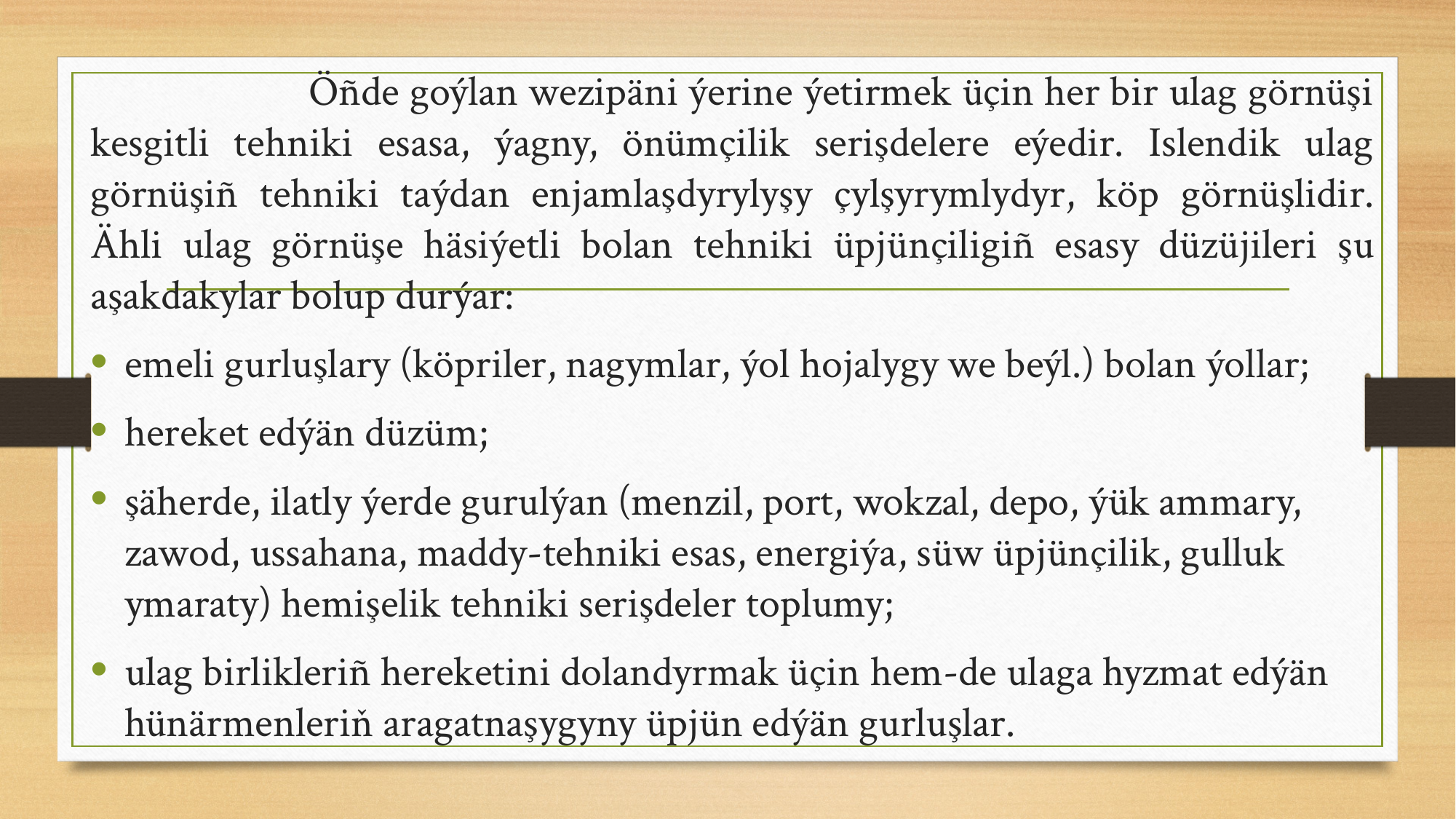

Öñde goýlan wezipäni ýerine ýetirmek üçin her bir ulag görnüşi kesgitli tehniki esasa, ýagny, önümçilik serişdelere eýedir. Islendik ulag görnüşiñ tehniki taýdan enjamlaşdyrylyşy çylşyrymlydyr, köp görnüşlidir. Ähli ulag görnüşe häsiýetli bolan tehniki üpjünçiligiñ esasy düzüjileri şu aşakdakylar bolup durýar:
emeli gurluşlary (köpriler, nagymlar, ýol hojalygy we beýl.) bolan ýollar;
hereket edýän düzüm;
şäherde, ilatly ýerde gurulýan (menzil, port, wokzal, depo, ýük ammary, zawod, ussahana, maddy-tehniki esas, energiýa, süw üpjünçilik, gulluk ymaraty) hemişelik tehniki serişdeler toplumy;
ulag birlikleriñ hereketini dolandyrmak üçin hem-de ulaga hyzmat edýän hünärmenleriň aragatnaşygyny üpjün edýän gurluşlar.